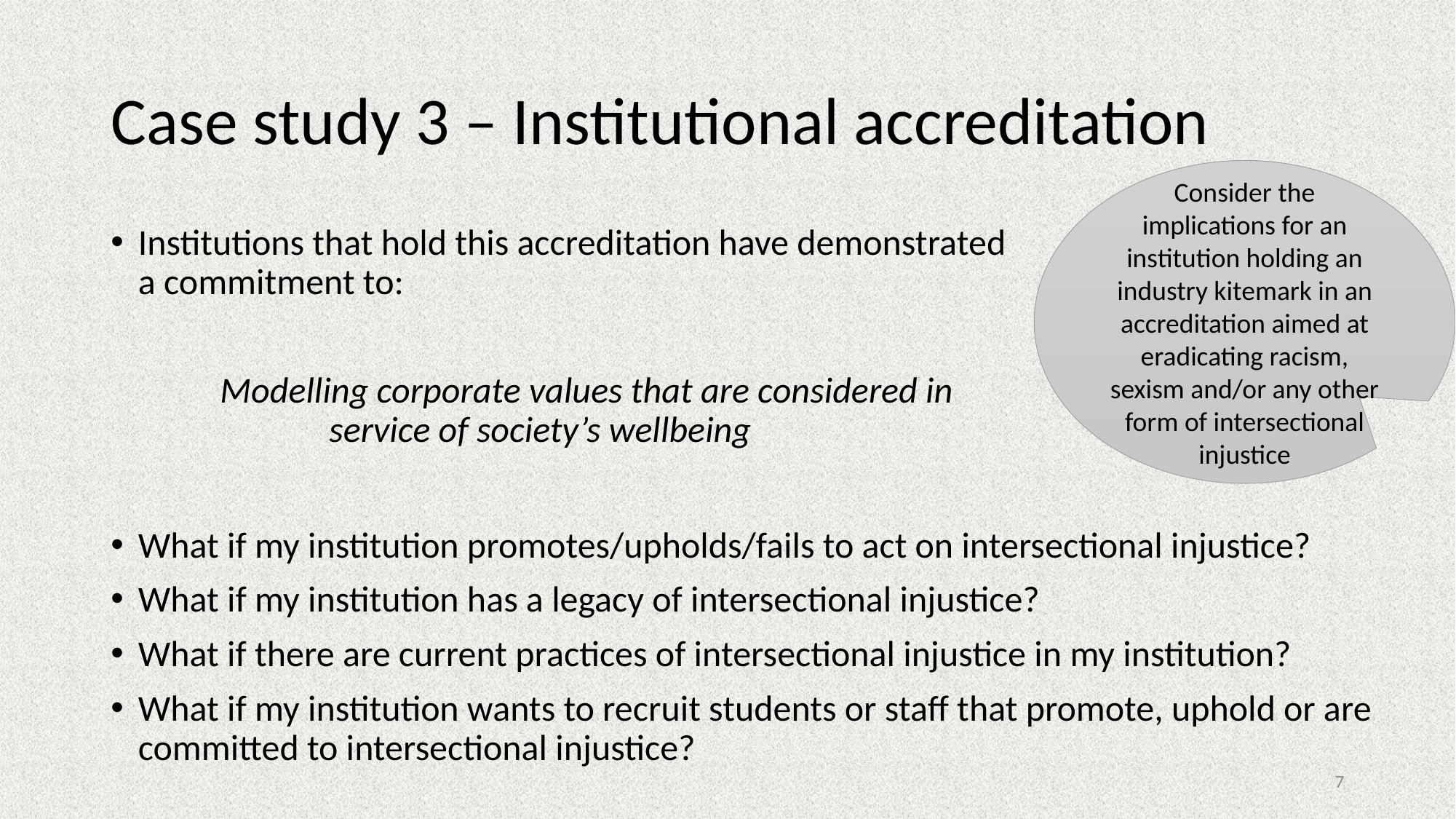

# Case study 3 – Institutional accreditation
Consider the implications for an institution holding an industry kitemark in an accreditation aimed at eradicating racism, sexism and/or any other form of intersectional injustice
Institutions that hold this accreditation have demonstrated
a commitment to:

	Modelling corporate values that are considered in
		service of society’s wellbeing

What if my institution promotes/upholds/fails to act on intersectional injustice?
What if my institution has a legacy of intersectional injustice?
What if there are current practices of intersectional injustice in my institution?
What if my institution wants to recruit students or staff that promote, uphold or are committed to intersectional injustice?
7